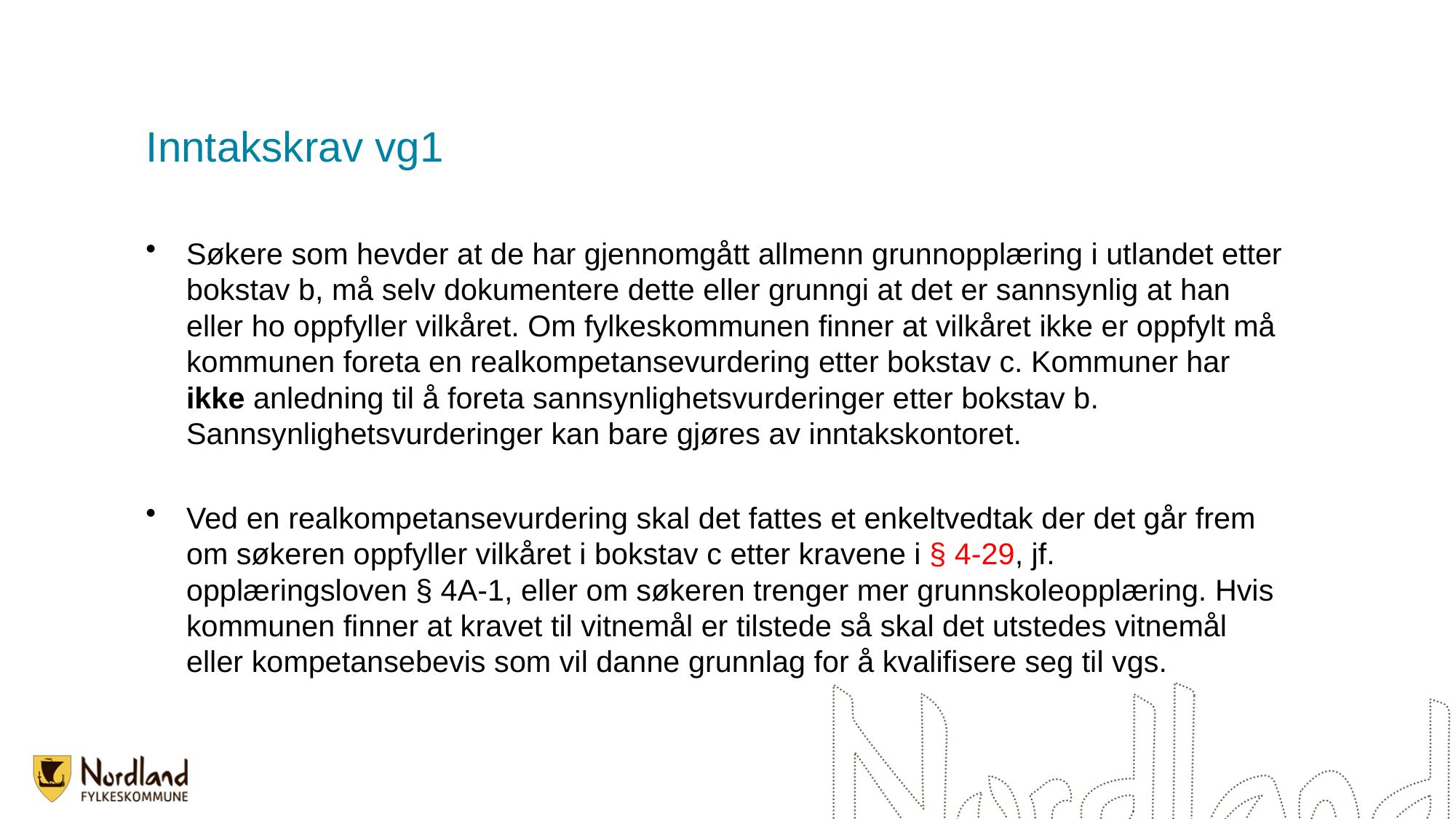

# Inntakskrav vg1
Søkere som hevder at de har gjennomgått allmenn grunnopplæring i utlandet etter bokstav b, må selv dokumentere dette eller grunngi at det er sannsynlig at han eller ho oppfyller vilkåret. Om fylkeskommunen finner at vilkåret ikke er oppfylt må kommunen foreta en realkompetansevurdering etter bokstav c. Kommuner har ikke anledning til å foreta sannsynlighetsvurderinger etter bokstav b. Sannsynlighetsvurderinger kan bare gjøres av inntakskontoret.

Ved en realkompetansevurdering skal det fattes et enkeltvedtak der det går frem om søkeren oppfyller vilkåret i bokstav c etter kravene i § 4-29, jf. opplæringsloven § 4A-1, eller om søkeren trenger mer grunnskoleopplæring. Hvis kommunen finner at kravet til vitnemål er tilstede så skal det utstedes vitnemål eller kompetansebevis som vil danne grunnlag for å kvalifisere seg til vgs.